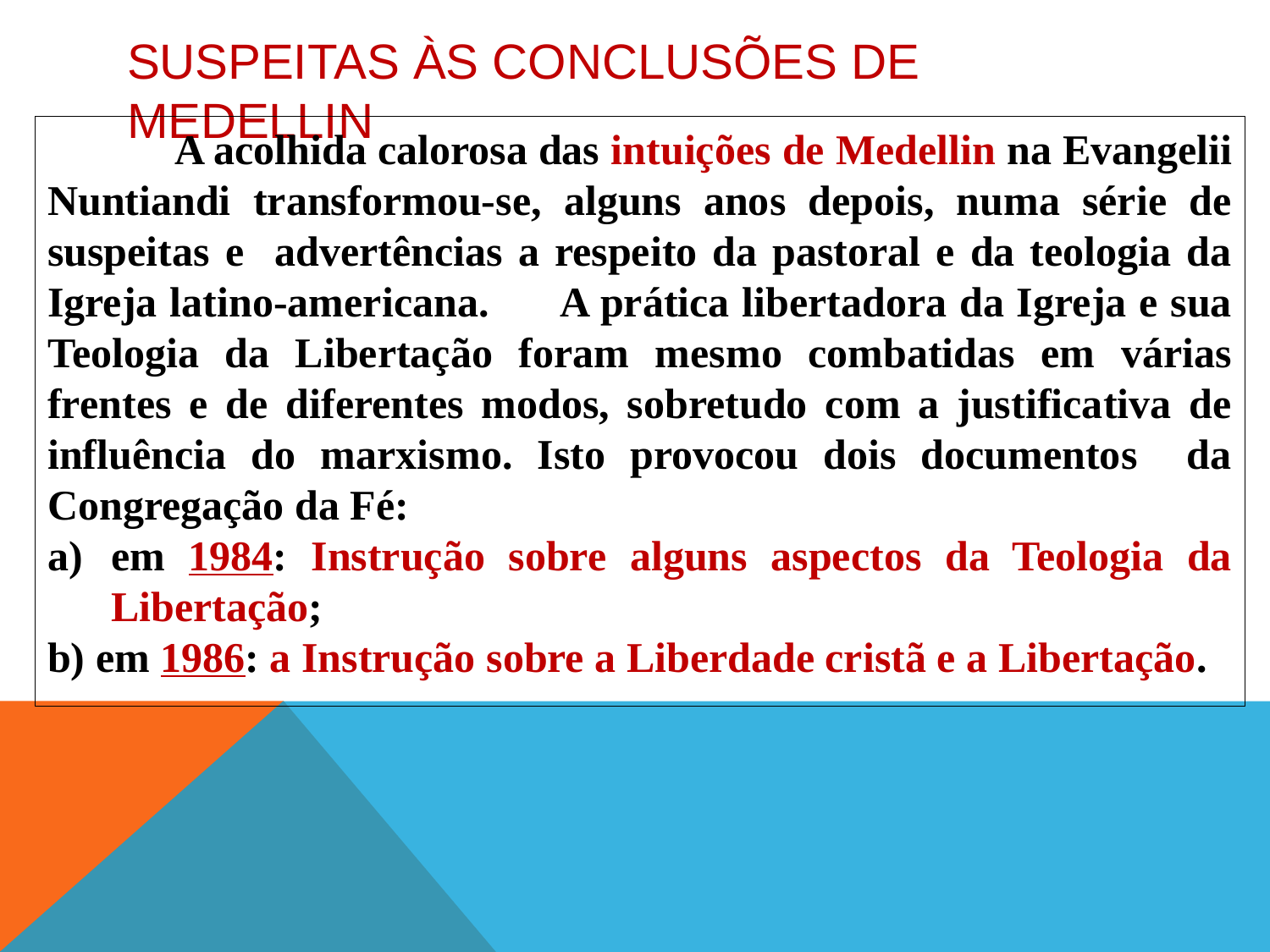

# Suspeitas às conclusões de medellin
	A acolhida calorosa das intuições de Medellin na Evangelii Nuntiandi transformou-se, alguns anos depois, numa série de suspeitas e  advertências a respeito da pastoral e da teologia da Igreja latino-americana. 	A prática libertadora da Igreja e sua Teologia da Libertação foram mesmo combatidas em várias frentes e de diferentes modos, sobretudo com a justificativa de influência do marxismo. Isto provocou dois documentos  da Congregação da Fé:
em 1984: Instrução sobre alguns aspectos da Teologia da Libertação;
b) em 1986: a Instrução sobre a Liberdade cristã e a Libertação.